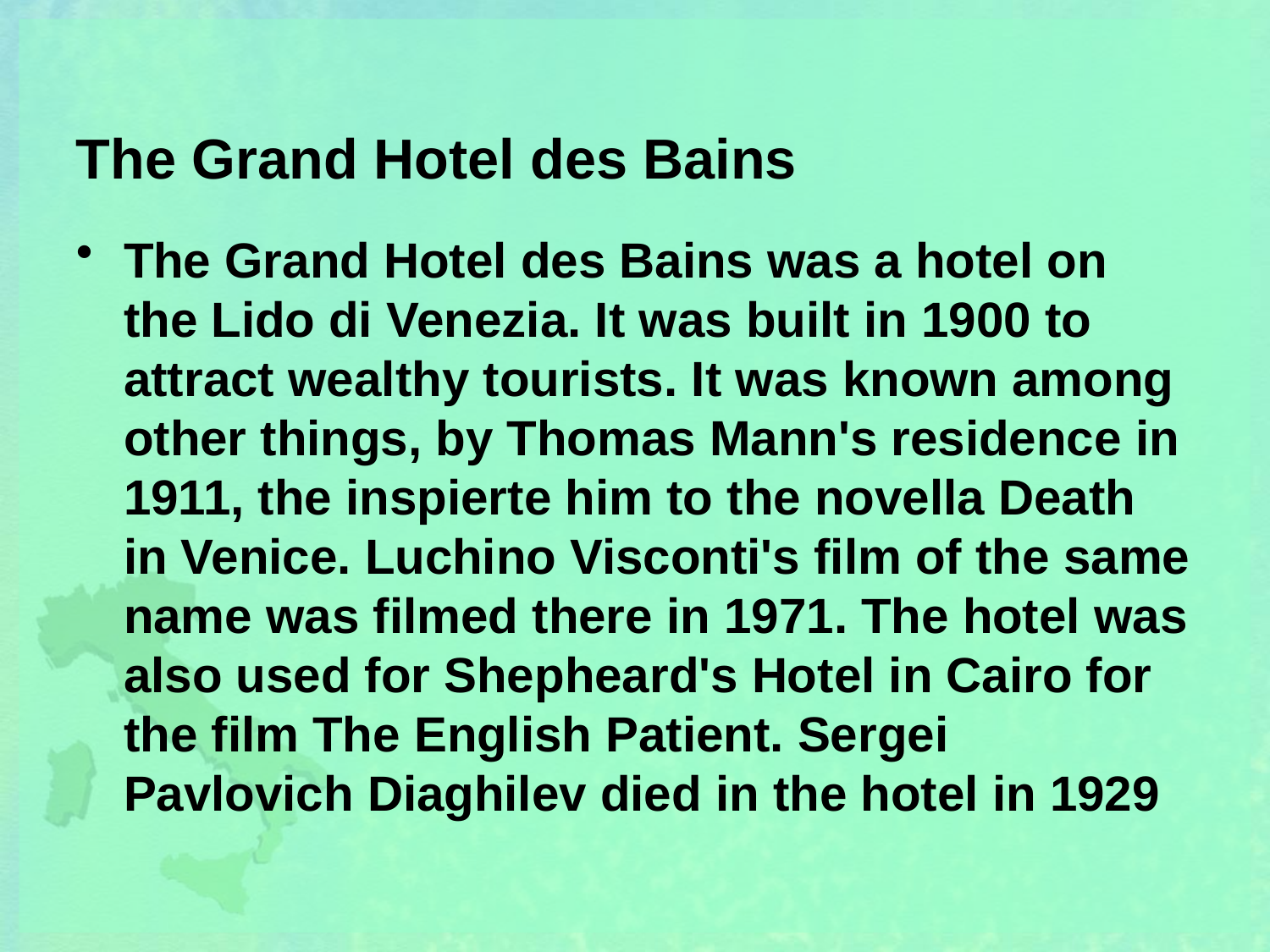

# The Grand Hotel des Bains
The Grand Hotel des Bains was a hotel on the Lido di Venezia. It was built in 1900 to attract wealthy tourists. It was known among other things, by Thomas Mann's residence in 1911, the inspierte him to the novella Death in Venice. Luchino Visconti's film of the same name was filmed there in 1971. The hotel was also used for Shepheard's Hotel in Cairo for the film The English Patient. Sergei Pavlovich Diaghilev died in the hotel in 1929